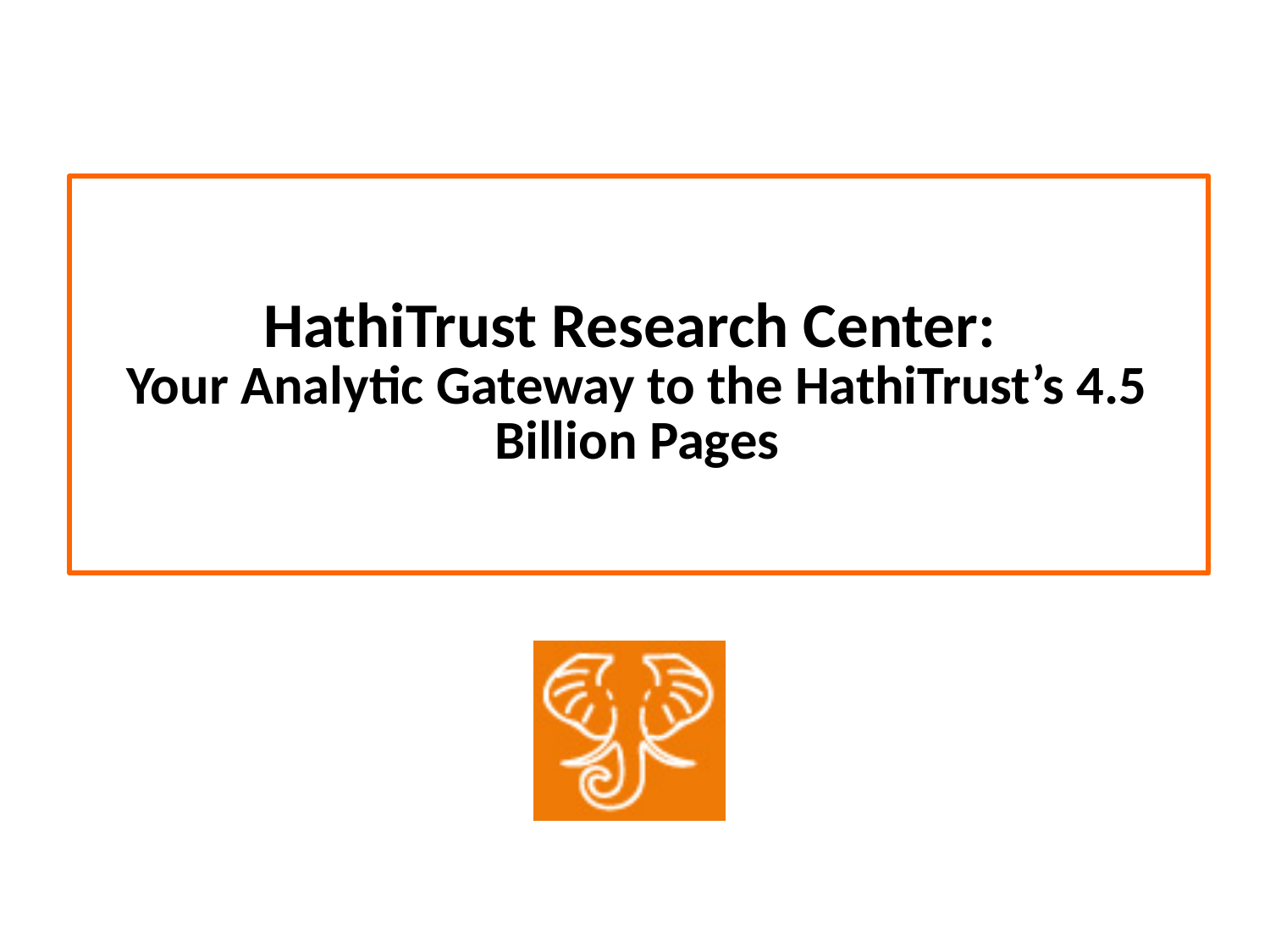

# HathiTrust Research Center: Your Analytic Gateway to the HathiTrust’s 4.5 Billion Pages